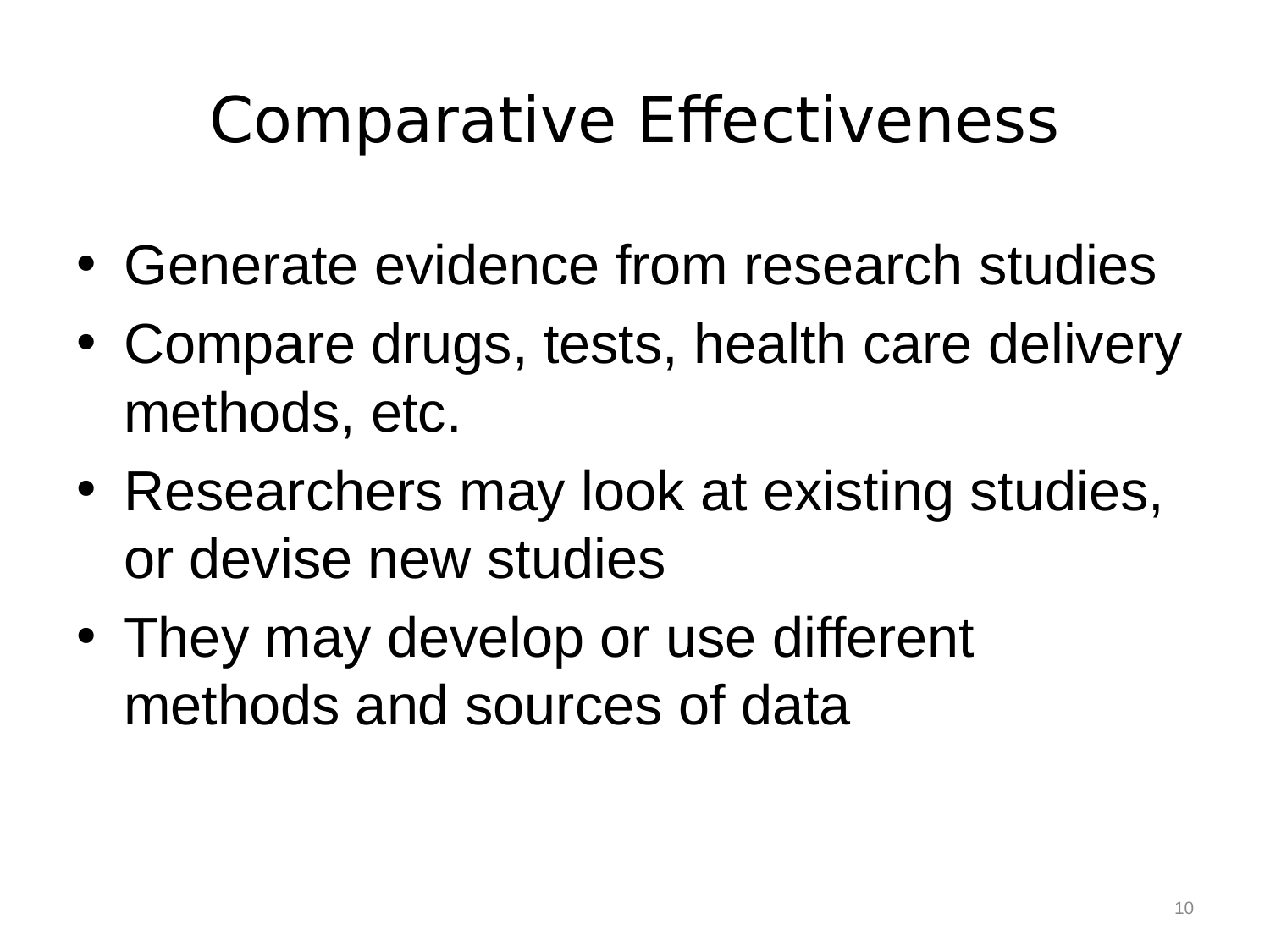

# Comparative Effectiveness
Generate evidence from research studies
Compare drugs, tests, health care delivery methods, etc.
Researchers may look at existing studies, or devise new studies
They may develop or use different methods and sources of data

10